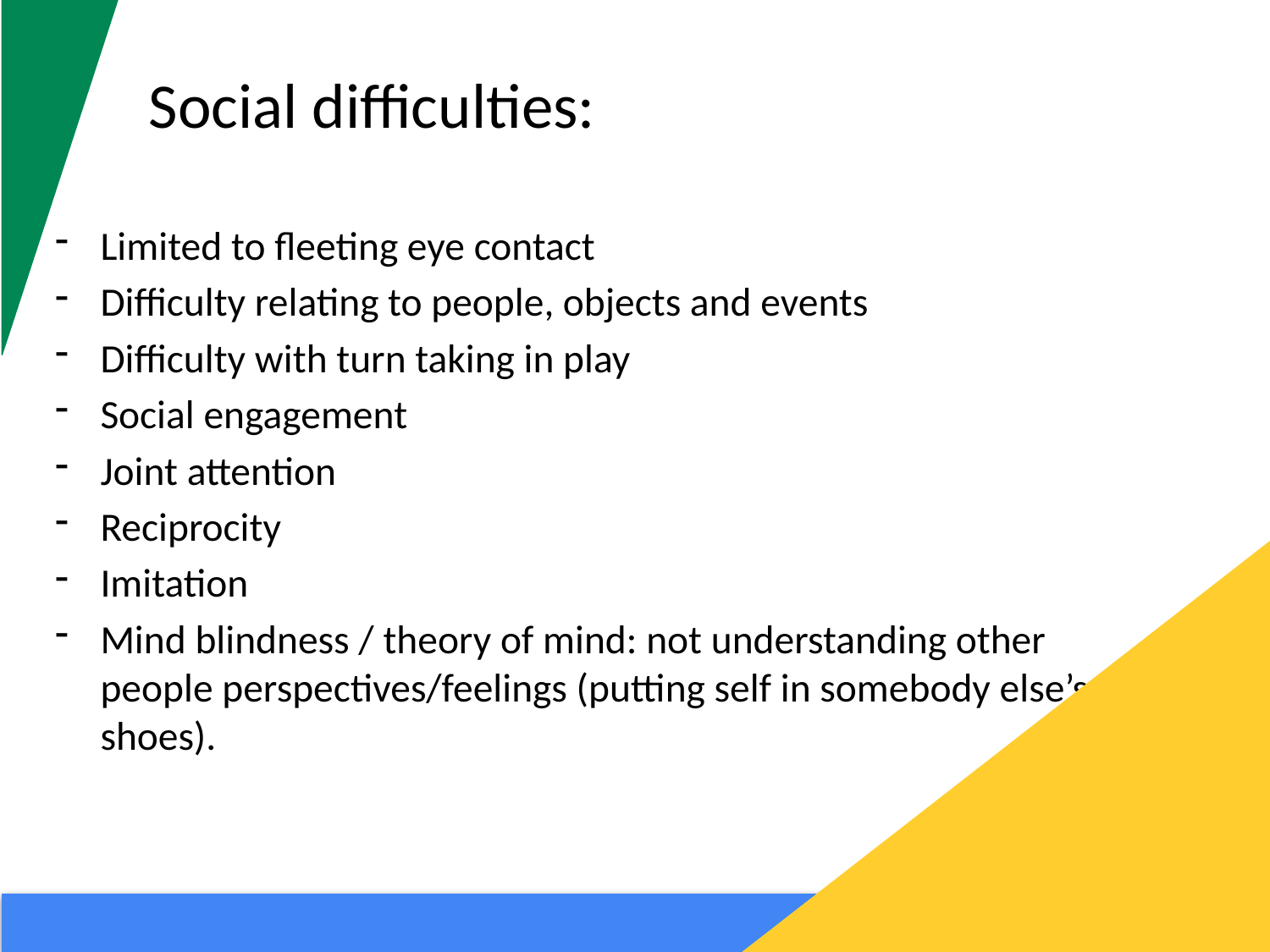

#
  Social difficulties:
Limited to fleeting eye contact
Difficulty relating to people, objects and events
Difficulty with turn taking in play
Social engagement
Joint attention
Reciprocity
Imitation
Mind blindness / theory of mind: not understanding other people perspectives/feelings (putting self in somebody else’s shoes).